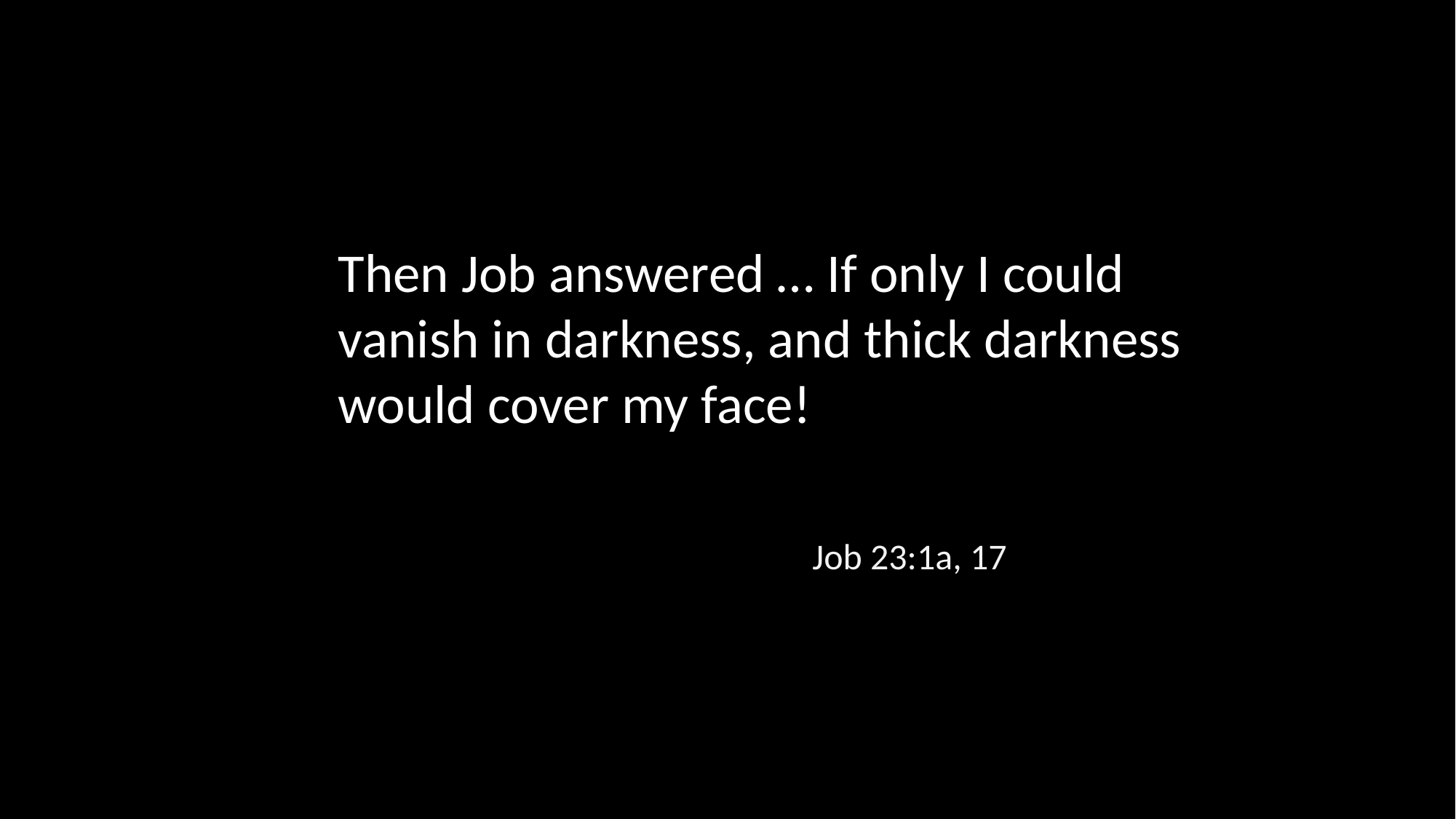

Then Job answered … If only I could vanish in darkness, and thick darkness would cover my face!

Job 23:1a, 17